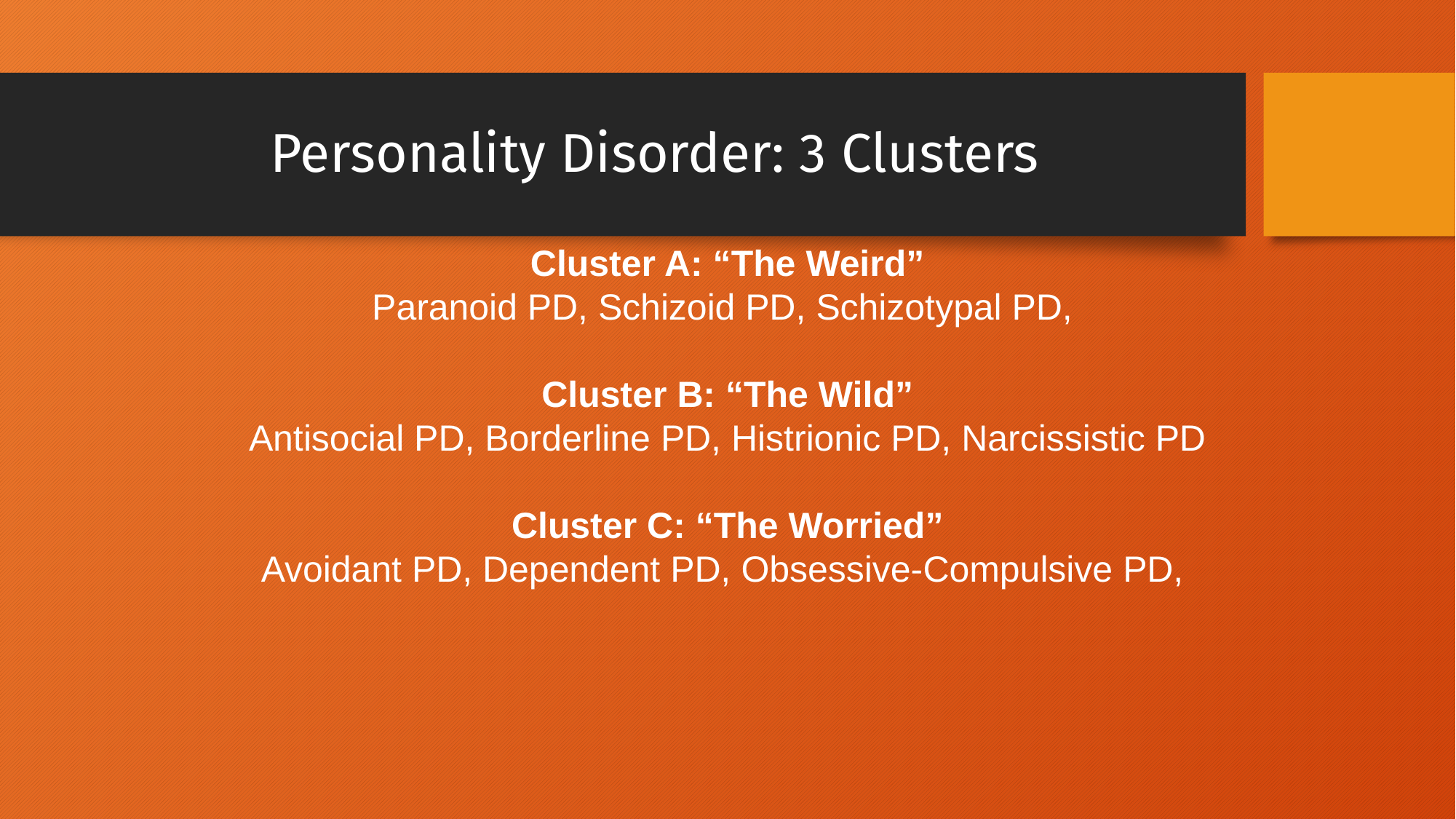

# Personality Disorder: 3 Clusters

Cluster A: “The Weird”
Paranoid PD, Schizoid PD, Schizotypal PD,

Cluster B: “The Wild”
Antisocial PD, Borderline PD, Histrionic PD, Narcissistic PD

Cluster C: “The Worried”
Avoidant PD, Dependent PD, Obsessive-Compulsive PD,